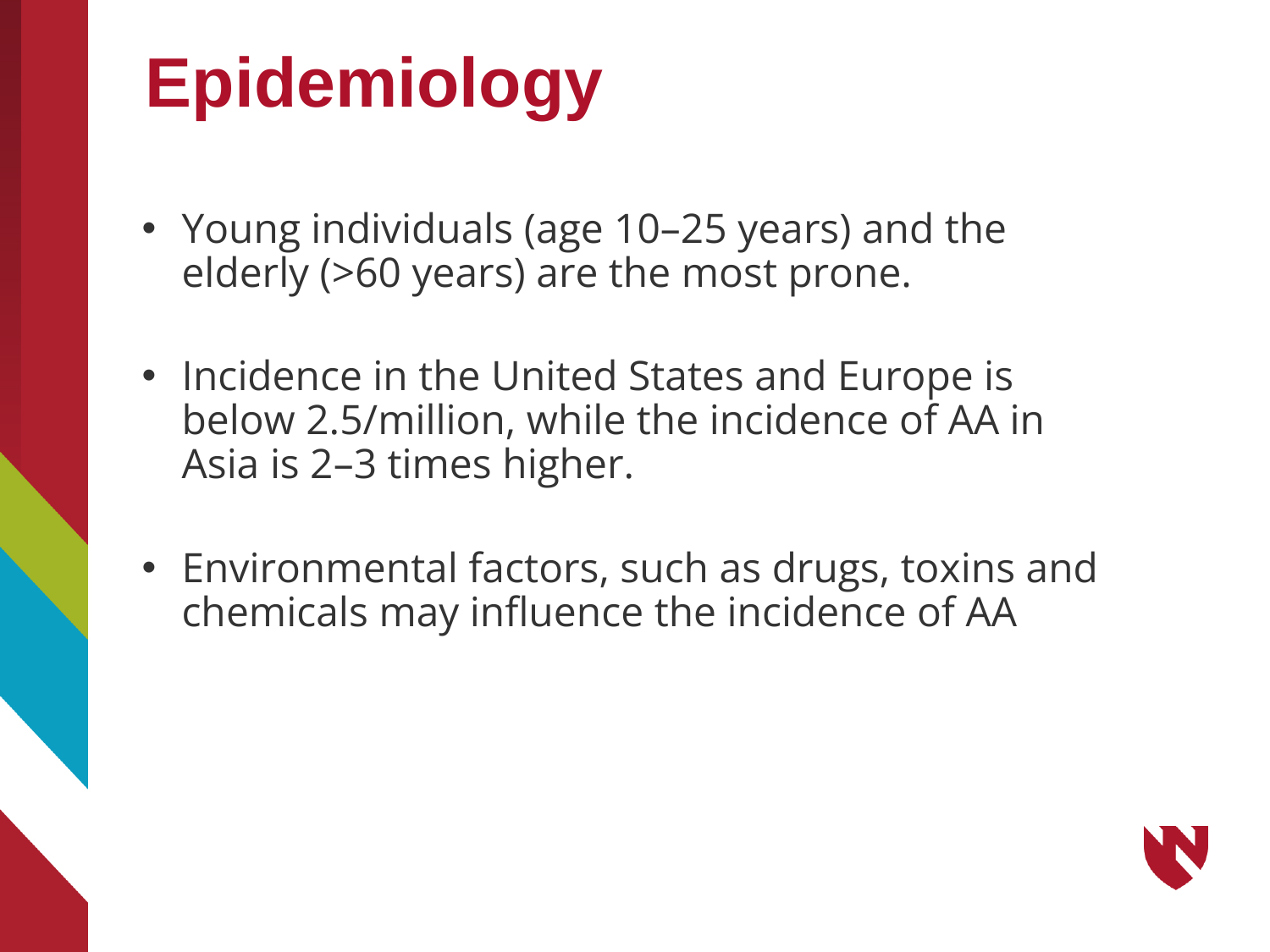

# Epidemiology
Young individuals (age 10–25 years) and the elderly (>60 years) are the most prone.

Incidence in the United States and Europe is below 2.5/million, while the incidence of AA in Asia is 2–3 times higher.

Environmental factors, such as drugs, toxins and chemicals may influence the incidence of AA